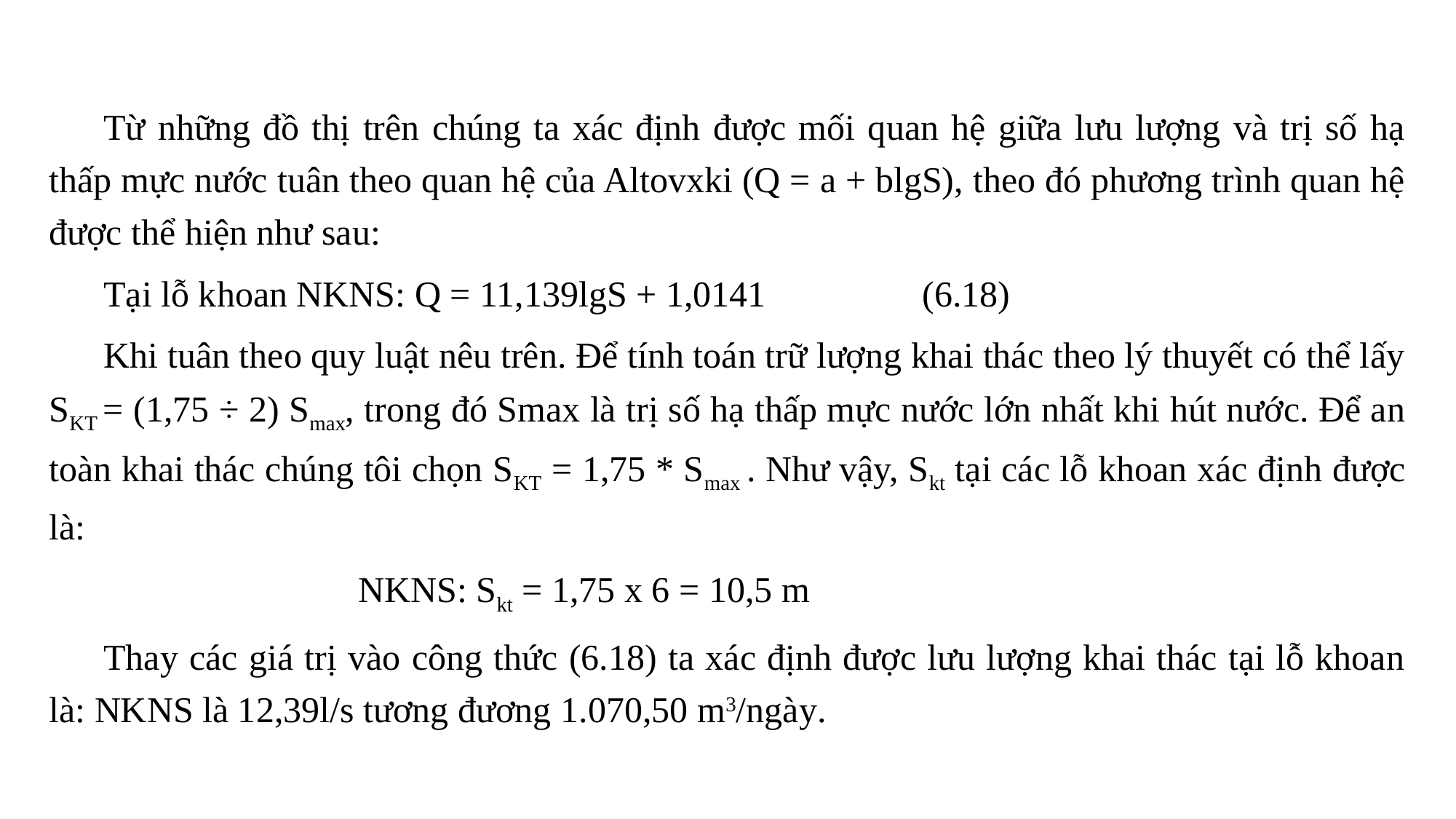

Từ những đồ thị trên chúng ta xác định được mối quan hệ giữa lưu lượng và trị số hạ thấp mực nước tuân theo quan hệ của Altovxki (Q = a + blgS), theo đó phương trình quan hệ được thể hiện như sau:
Tại lỗ khoan NKNS: Q = 11,139lgS + 1,0141		(6.18)
Khi tuân theo quy luật nêu trên. Để tính toán trữ lượng khai thác theo lý thuyết có thể lấy SKT = (1,75 ÷ 2) Smax, trong đó Smax là trị số hạ thấp mực nước lớn nhất khi hút nước. Để an toàn khai thác chúng tôi chọn SKT = 1,75 * Smax ­­. Như vậy, Skt tại các lỗ khoan xác định được là:
                            NKNS: Skt = 1,75 x 6 = 10,5 m
Thay các giá trị vào công thức (6.18) ta xác định được lưu lượng khai thác tại lỗ khoan là: NKNS là 12,39l/s tương đương 1.070,50 m3/ngày.